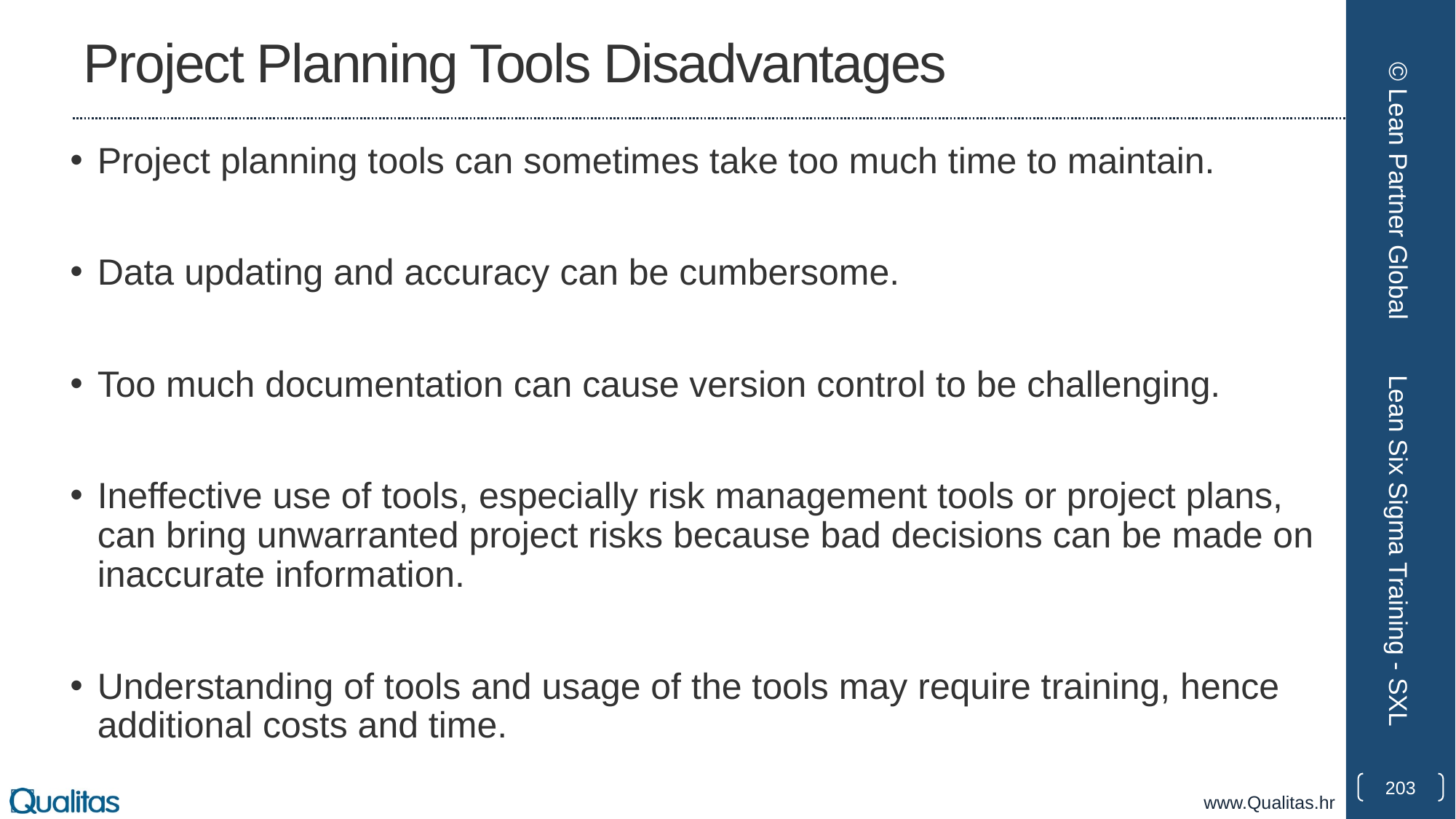

# Project Planning Tools Disadvantages
Project planning tools can sometimes take too much time to maintain.

Data updating and accuracy can be cumbersome.

Too much documentation can cause version control to be challenging.

Ineffective use of tools, especially risk management tools or project plans, can bring unwarranted project risks because bad decisions can be made on inaccurate information.

Understanding of tools and usage of the tools may require training, hence additional costs and time.
© Lean Partner Global
Lean Six Sigma Training - SXL
203